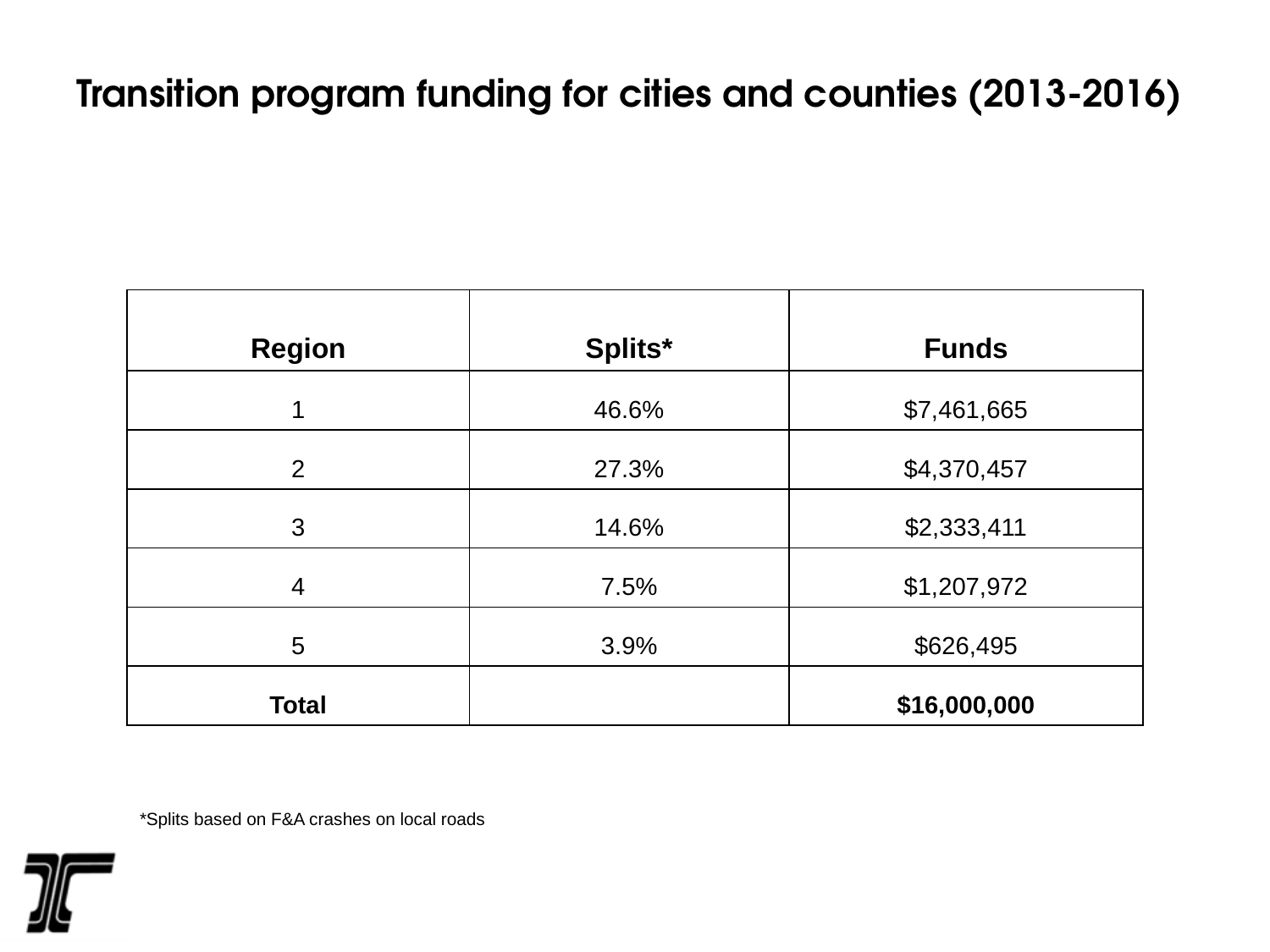

# Transition program funding for cities and counties (2013-2016)
|  |  |  |
| --- | --- | --- |
| Region | Splits\* | Funds |
| 1 | 46.6% | $7,461,665 |
| 2 | 27.3% | $4,370,457 |
| 3 | 14.6% | $2,333,411 |
| 4 | 7.5% | $1,207,972 |
| 5 | 3.9% | $626,495 |
| Total |  | $16,000,000 |
| \*Splits based on F&A crashes on local roads |  |  |